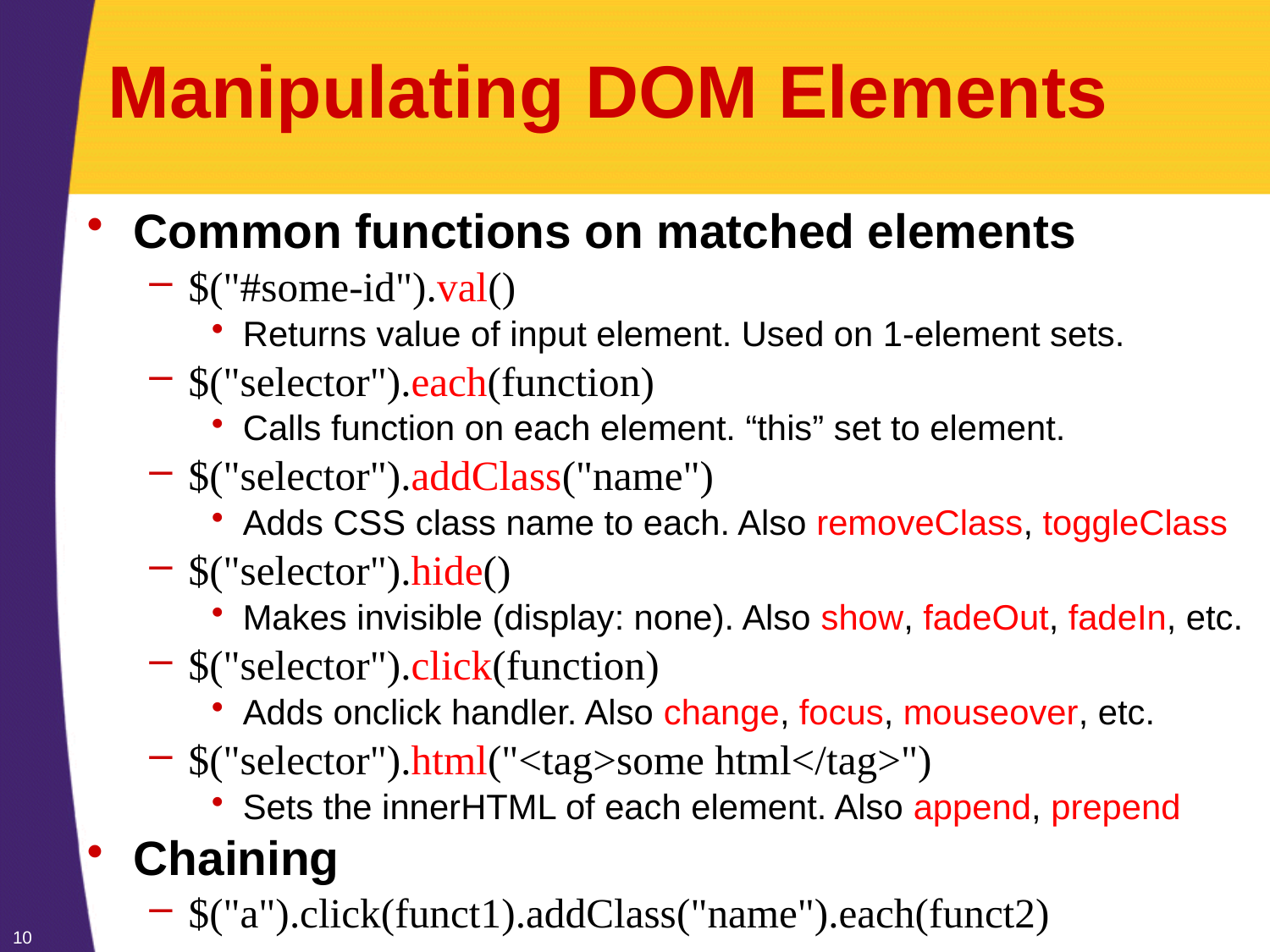

# Manipulating DOM Elements
Common functions on matched elements
$("#some-id").val()
Returns value of input element. Used on 1-element sets.
$("selector").each(function)
Calls function on each element. “this” set to element.
$("selector").addClass("name")
Adds CSS class name to each. Also removeClass, toggleClass
$("selector").hide()
Makes invisible (display: none). Also show, fadeOut, fadeIn, etc.
$("selector").click(function)
Adds onclick handler. Also change, focus, mouseover, etc.
$("selector").html("<tag>some html</tag>")
Sets the innerHTML of each element. Also append, prepend
Chaining
$("a").click(funct1).addClass("name").each(funct2)
10